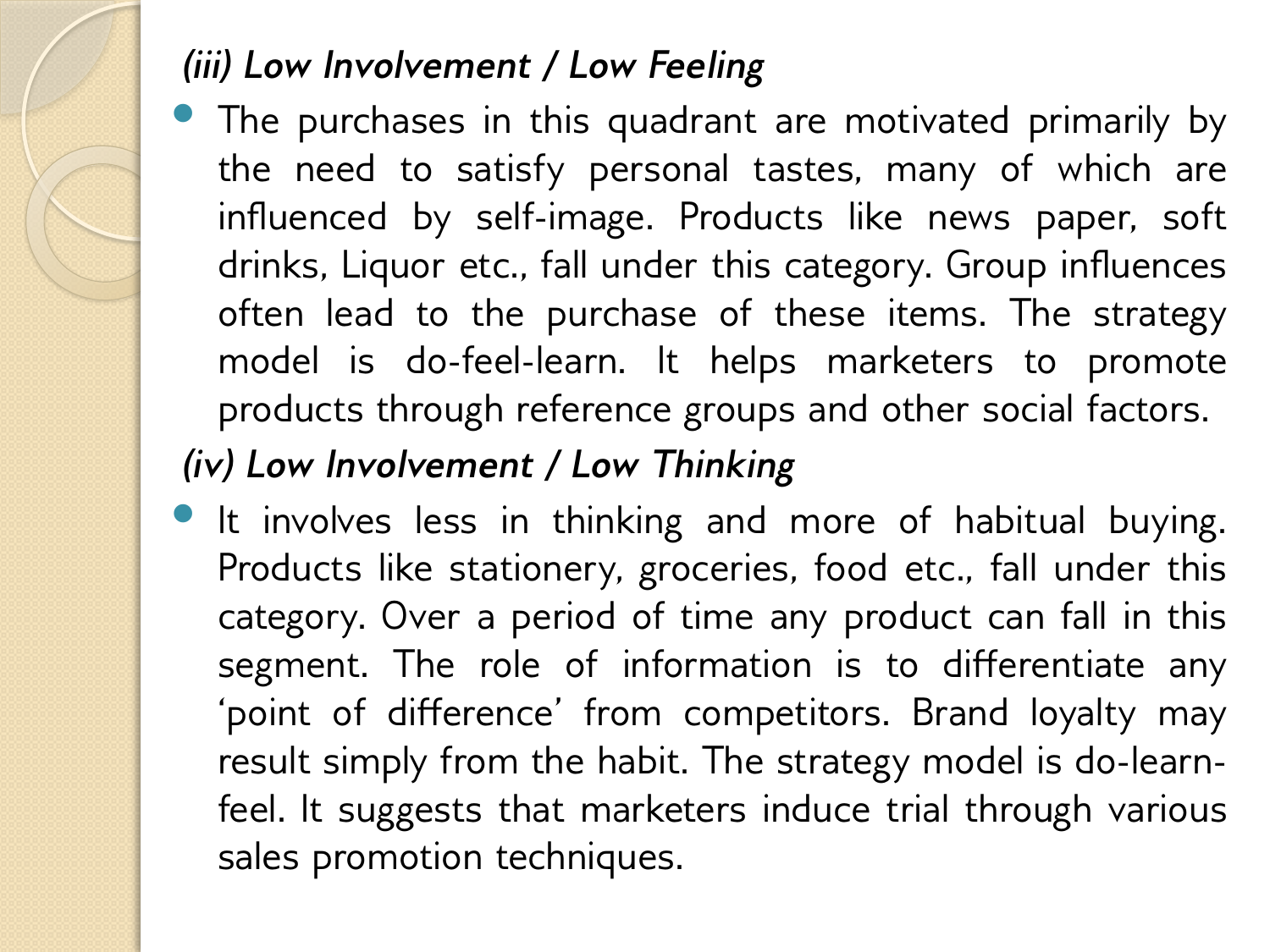

#
(iii) Low Involvement / Low Feeling
The purchases in this quadrant are motivated primarily by the need to satisfy personal tastes, many of which are influenced by self-image. Products like news paper, soft drinks, Liquor etc., fall under this category. Group influences often lead to the purchase of these items. The strategy model is do-feel-learn. It helps marketers to promote products through reference groups and other social factors.
(iv) Low Involvement / Low Thinking
It involves less in thinking and more of habitual buying. Products like stationery, groceries, food etc., fall under this category. Over a period of time any product can fall in this segment. The role of information is to differentiate any ‘point of difference’ from competitors. Brand loyalty may result simply from the habit. The strategy model is do-learn-feel. It suggests that marketers induce trial through various sales promotion techniques.